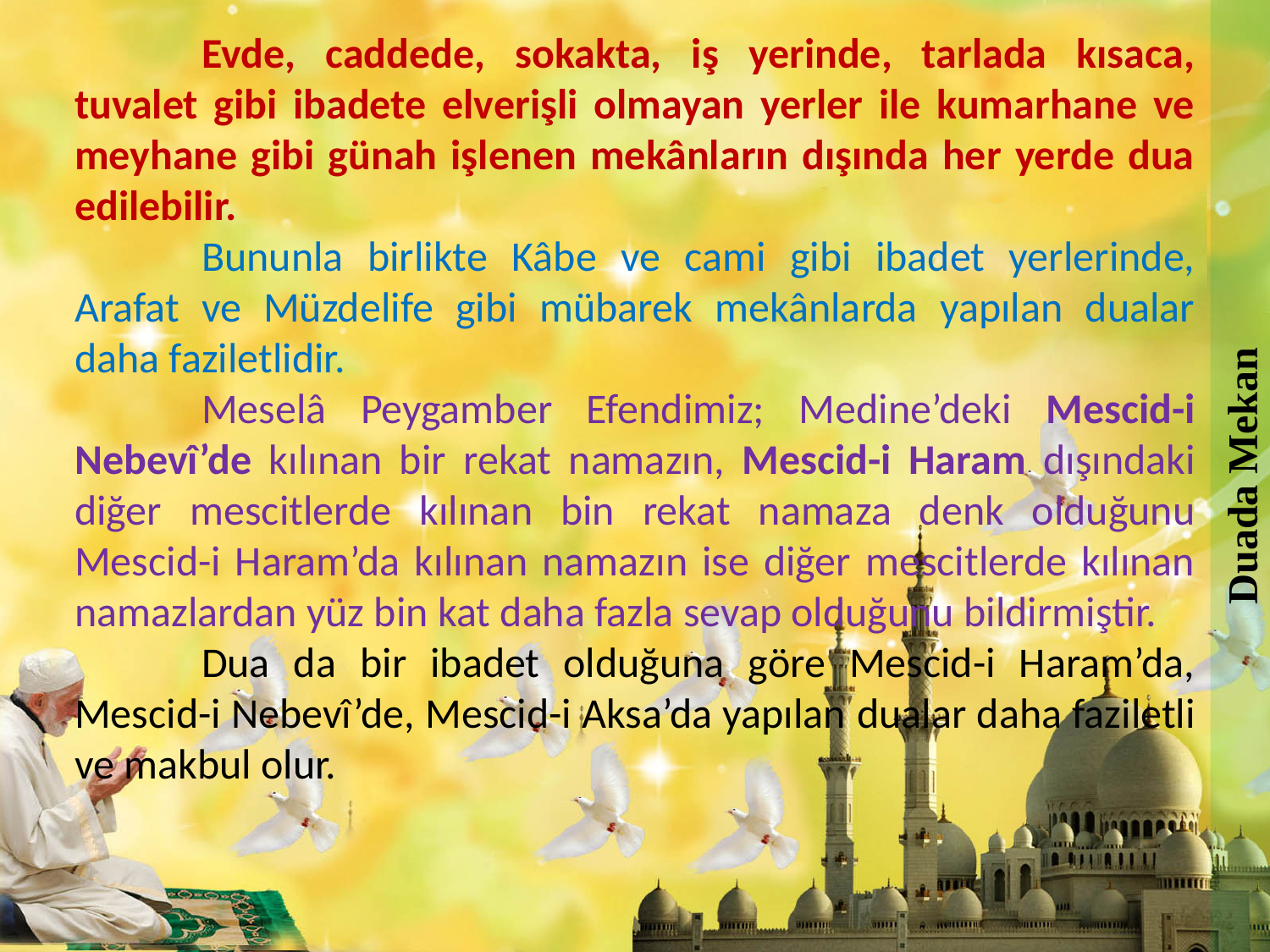

Duada Mekan
	Evde, caddede, sokakta, iş yerinde, tarlada kısaca, tuvalet gibi ibadete elverişli olmayan yerler ile kumarhane ve meyhane gibi günah işlenen mekânların dışında her yerde dua edilebilir.
	Bununla birlikte Kâbe ve cami gibi ibadet yerlerinde, Arafat ve Müzdelife gibi mübarek mekânlarda yapılan dualar daha faziletlidir.
	Meselâ Peygamber Efendimiz; Medine’deki Mescid-i Nebevî’de kılınan bir rekat namazın, Mescid-i Haram dışındaki diğer mescitlerde kılınan bin rekat namaza denk olduğunu Mescid-i Haram’da kılınan namazın ise diğer mescitlerde kılınan namazlardan yüz bin kat daha fazla sevap olduğunu bildirmiştir.
	Dua da bir ibadet olduğuna göre Mescid-i Haram’da, Mescid-i Nebevî’de, Mescid-i Aksa’da yapılan dualar daha faziletli ve makbul olur.